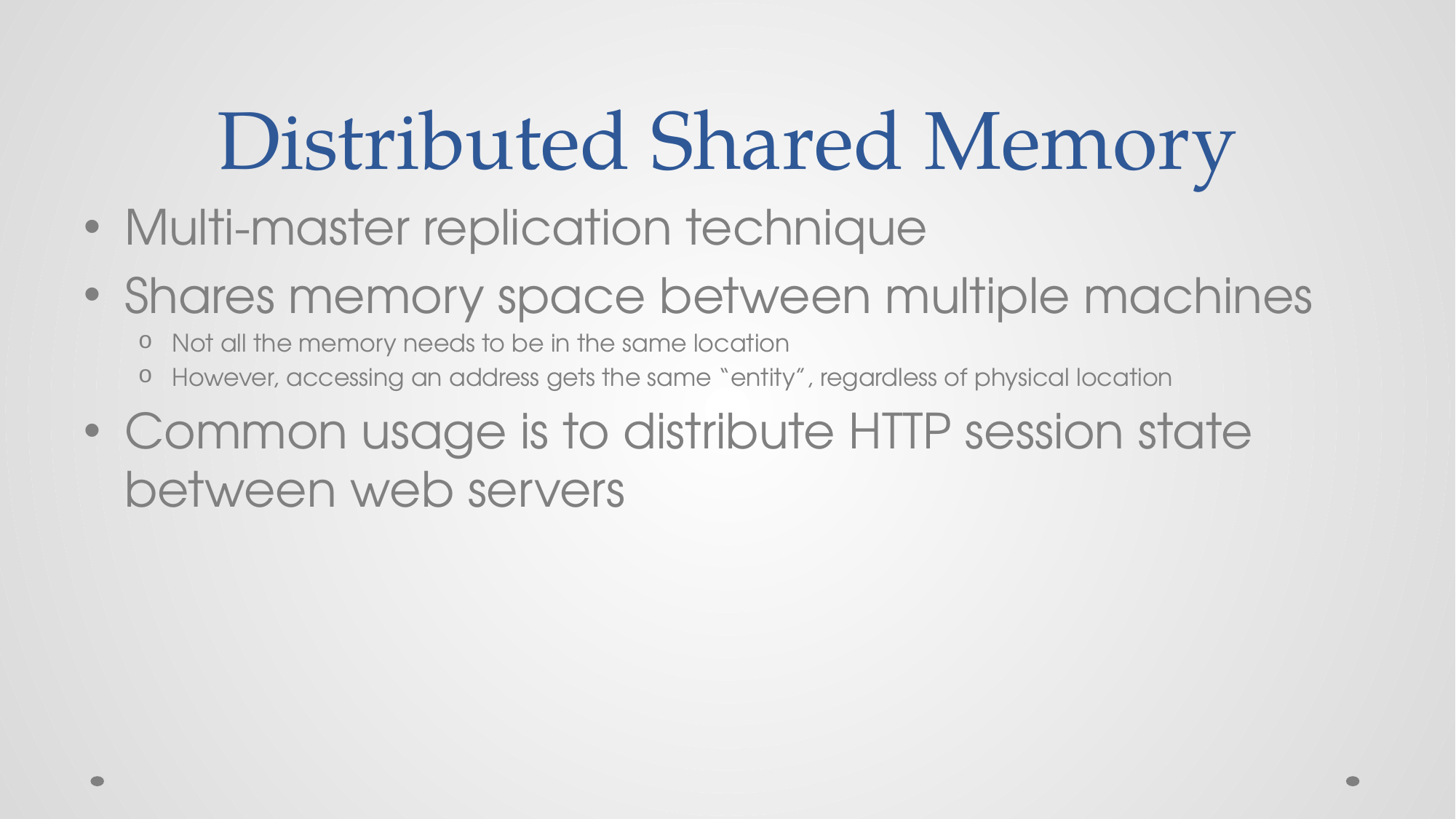

# Distributed Shared Memory
Multi-master replication technique
Shares memory space between multiple machines
Not all the memory needs to be in the same location
However, accessing an address gets the same “entity”, regardless of physical location
Common usage is to distribute HTTP session state between web servers